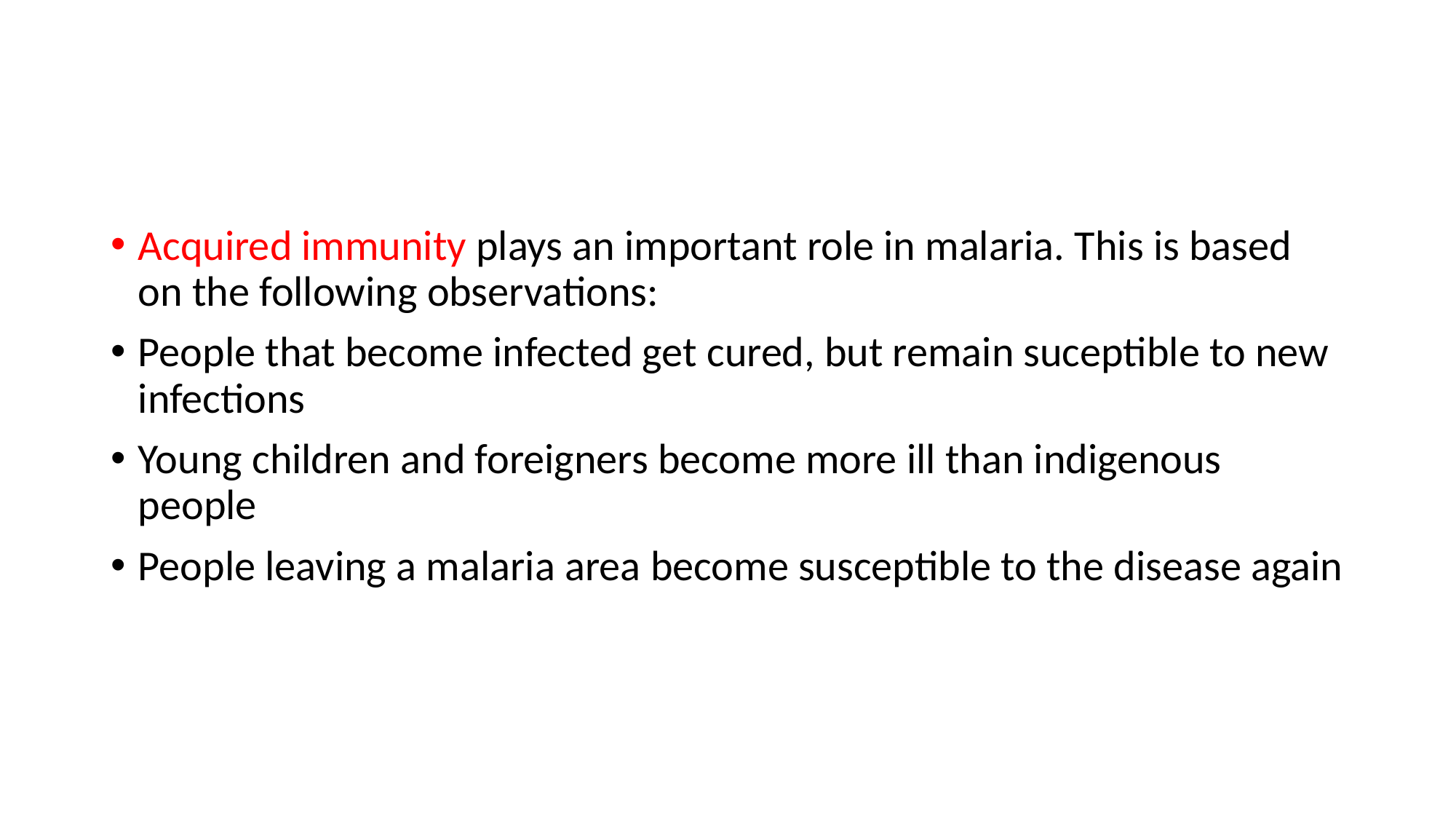

#
Acquired immunity plays an important role in malaria. This is based on the following observations:
People that become infected get cured, but remain suceptible to new infections
Young children and foreigners become more ill than indigenous people
People leaving a malaria area become susceptible to the disease again